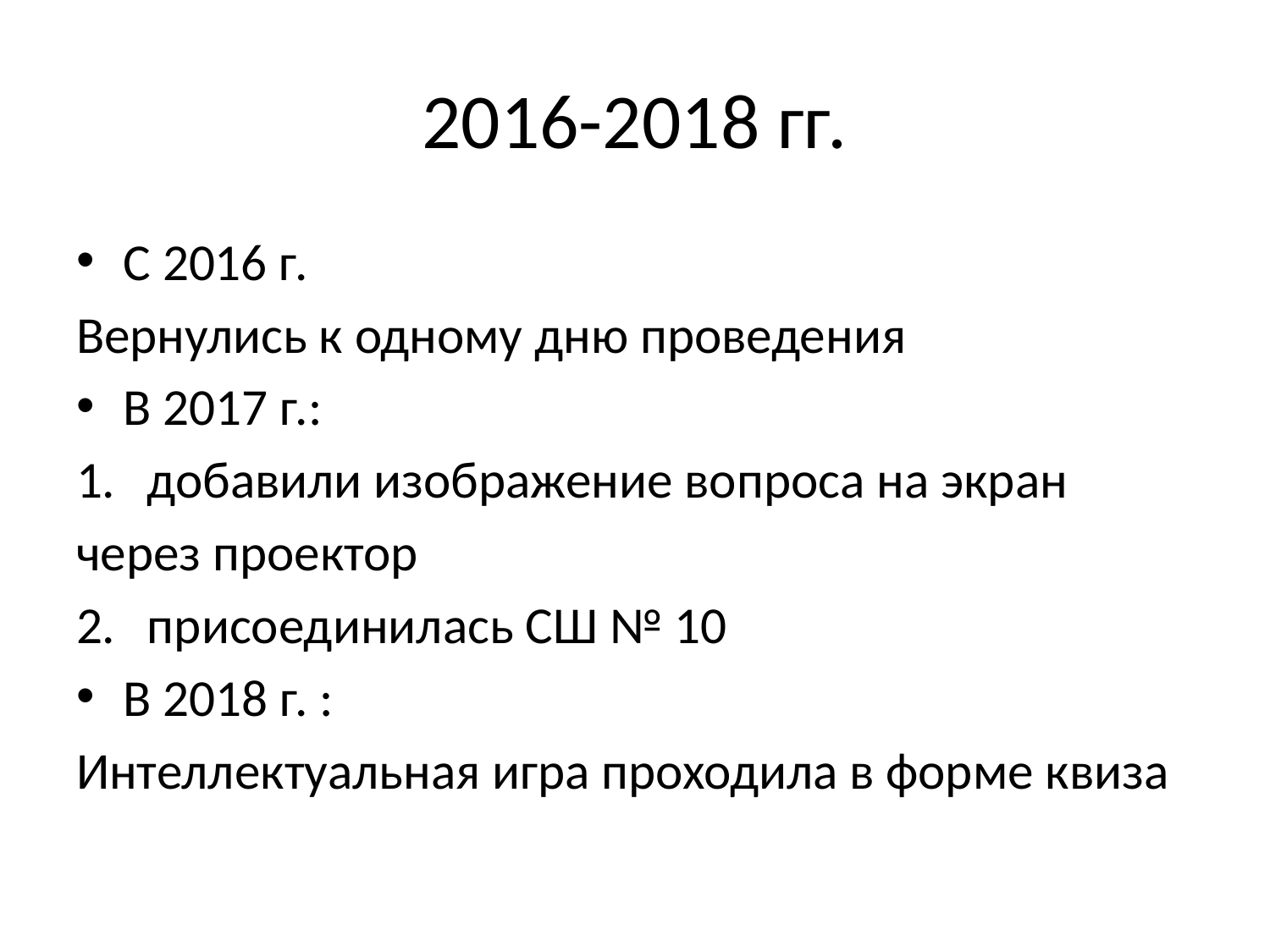

# 2016-2018 гг.
С 2016 г.
Вернулись к одному дню проведения
В 2017 г.:
добавили изображение вопроса на экран
через проектор
присоединилась СШ № 10
В 2018 г. :
Интеллектуальная игра проходила в форме квиза